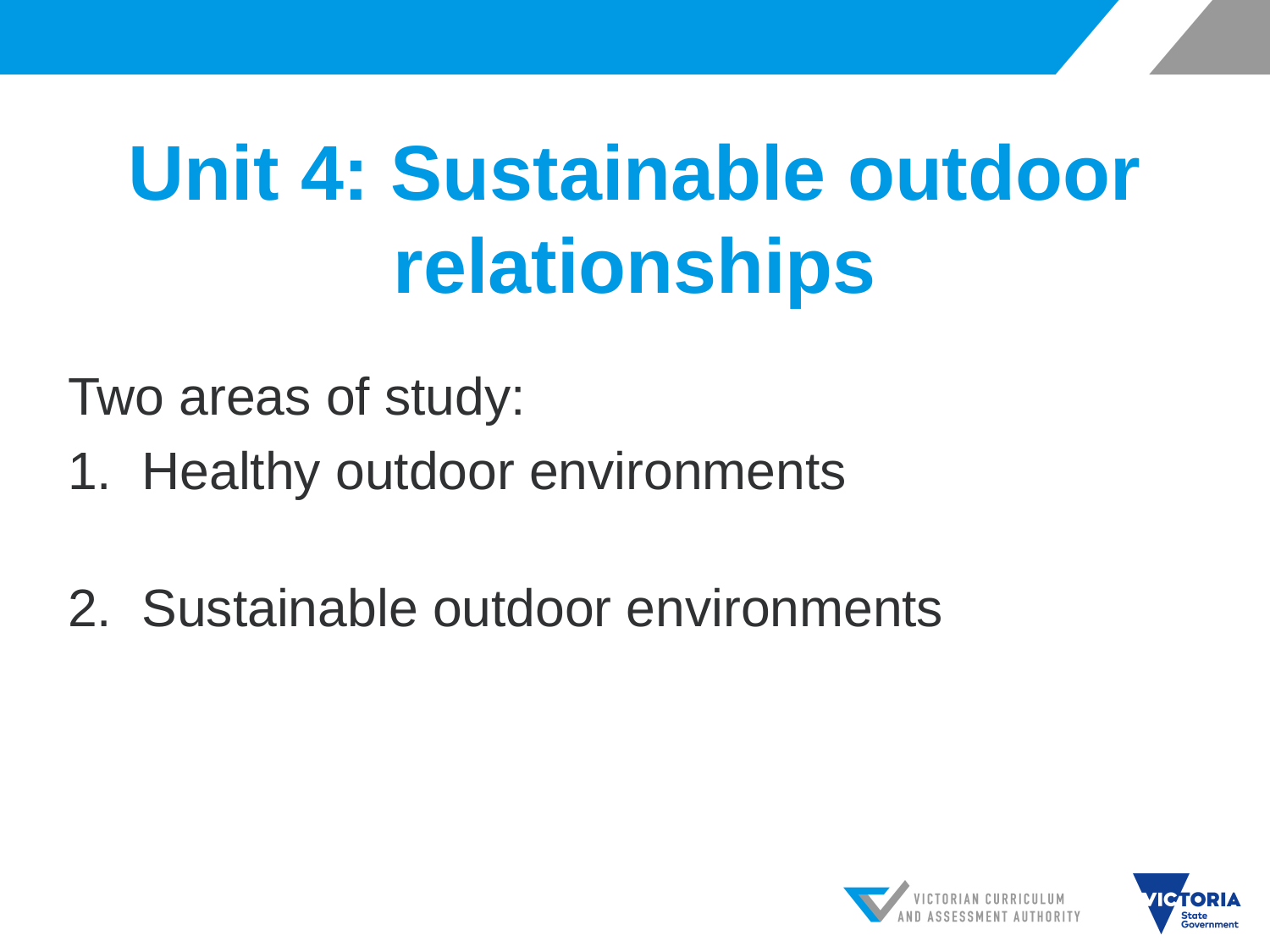

# Unit 4: Sustainable outdoor relationships
Two areas of study:
Healthy outdoor environments
Sustainable outdoor environments